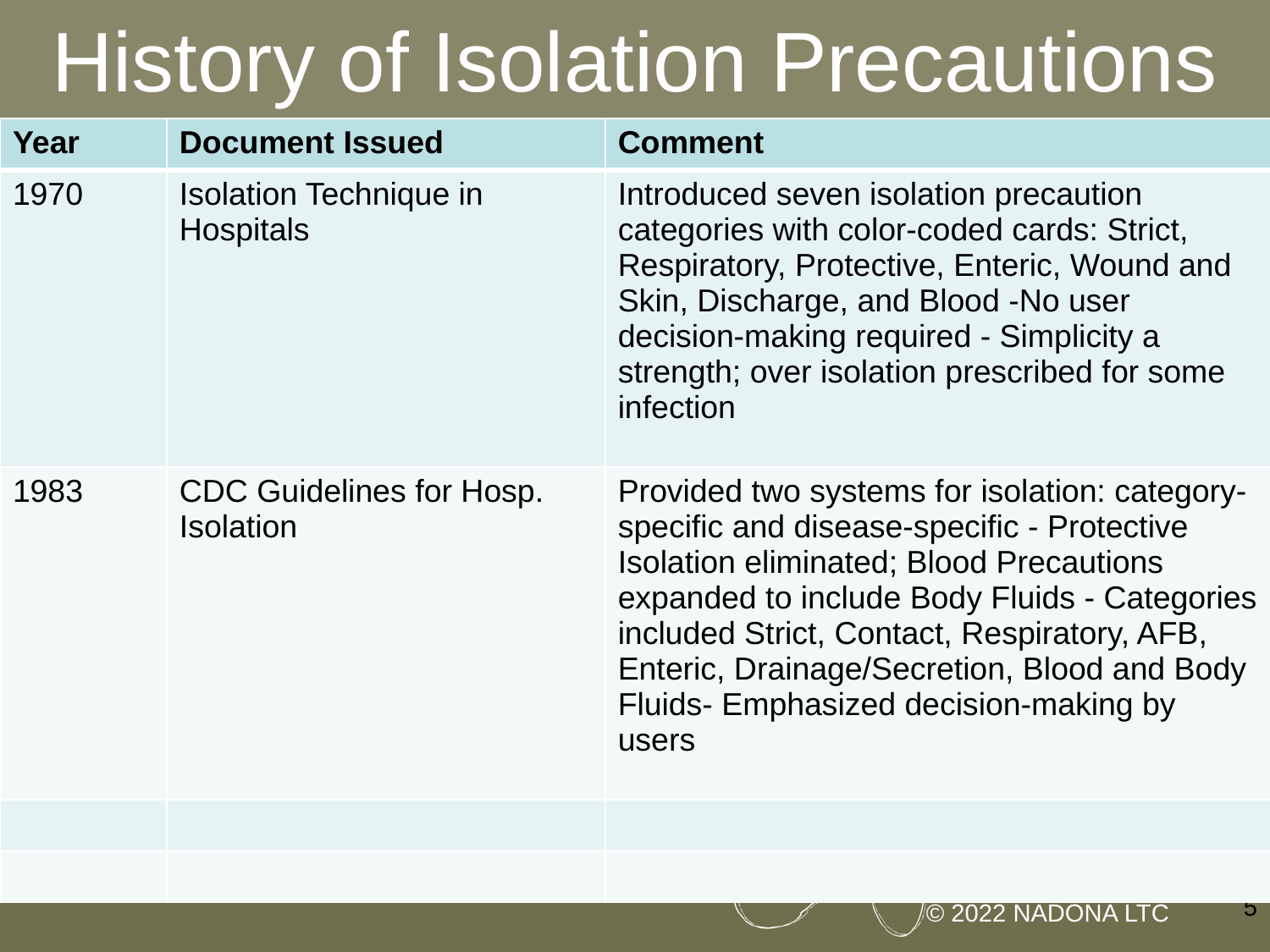

# History of Isolation Precautions
| Year | Document Issued | Comment |
| --- | --- | --- |
| 1970 | Isolation Technique in Hospitals | Introduced seven isolation precaution categories with color-coded cards: Strict, Respiratory, Protective, Enteric, Wound and Skin, Discharge, and Blood -No user decision-making required - Simplicity a strength; over isolation prescribed for some infection |
| 1983 | CDC Guidelines for Hosp. Isolation | Provided two systems for isolation: category-specific and disease-specific - Protective Isolation eliminated; Blood Precautions expanded to include Body Fluids - Categories included Strict, Contact, Respiratory, AFB, Enteric, Drainage/Secretion, Blood and Body Fluids- Emphasized decision-making by users |
|  |  |  |
|  |  |  |
5
© 2022 NADONA LTC